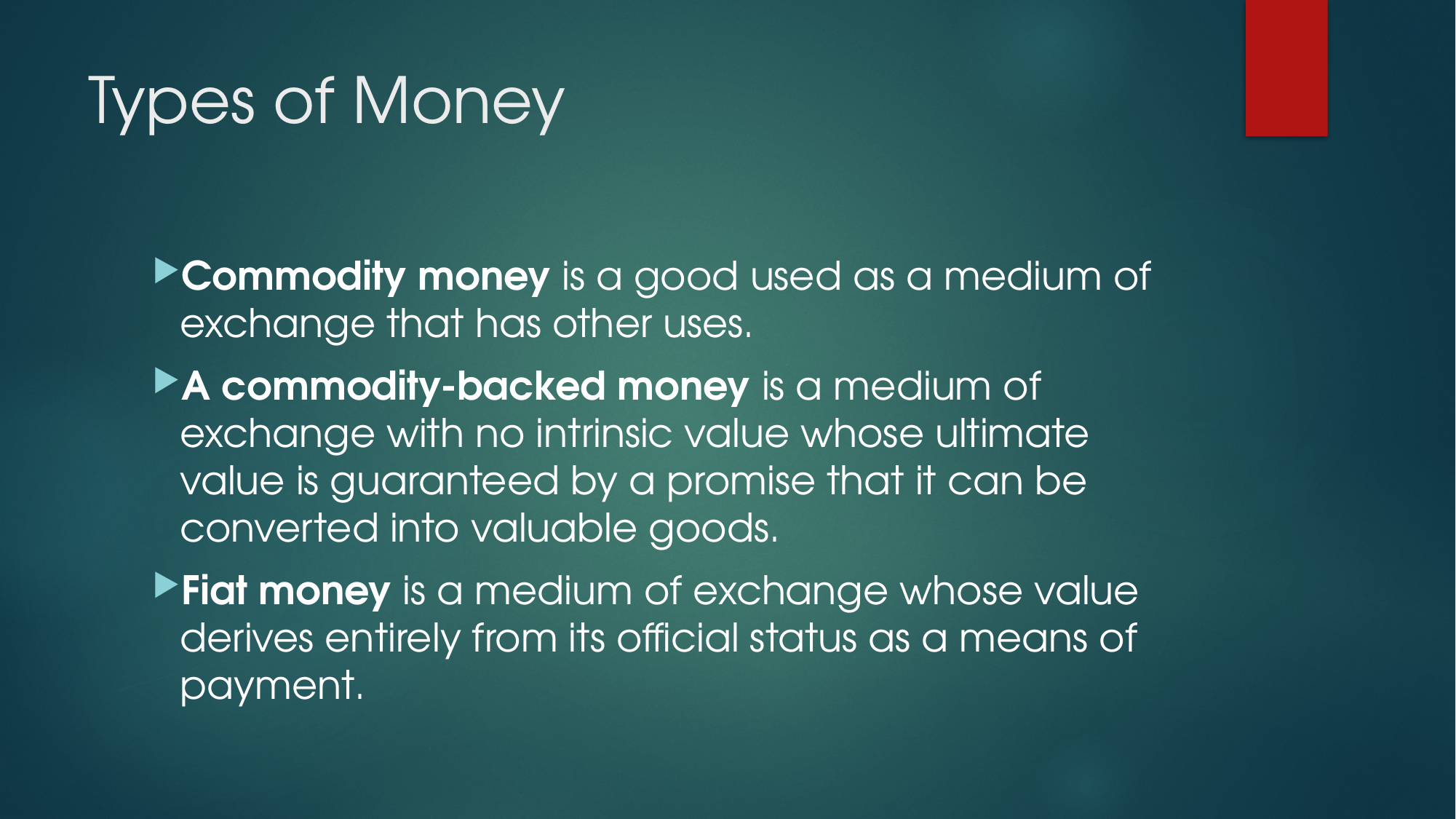

# Types of Money
Commodity money is a good used as a medium of exchange that has other uses.
A commodity-backed money is a medium of exchange with no intrinsic value whose ultimate value is guaranteed by a promise that it can be converted into valuable goods.
Fiat money is a medium of exchange whose value derives entirely from its official status as a means of payment.